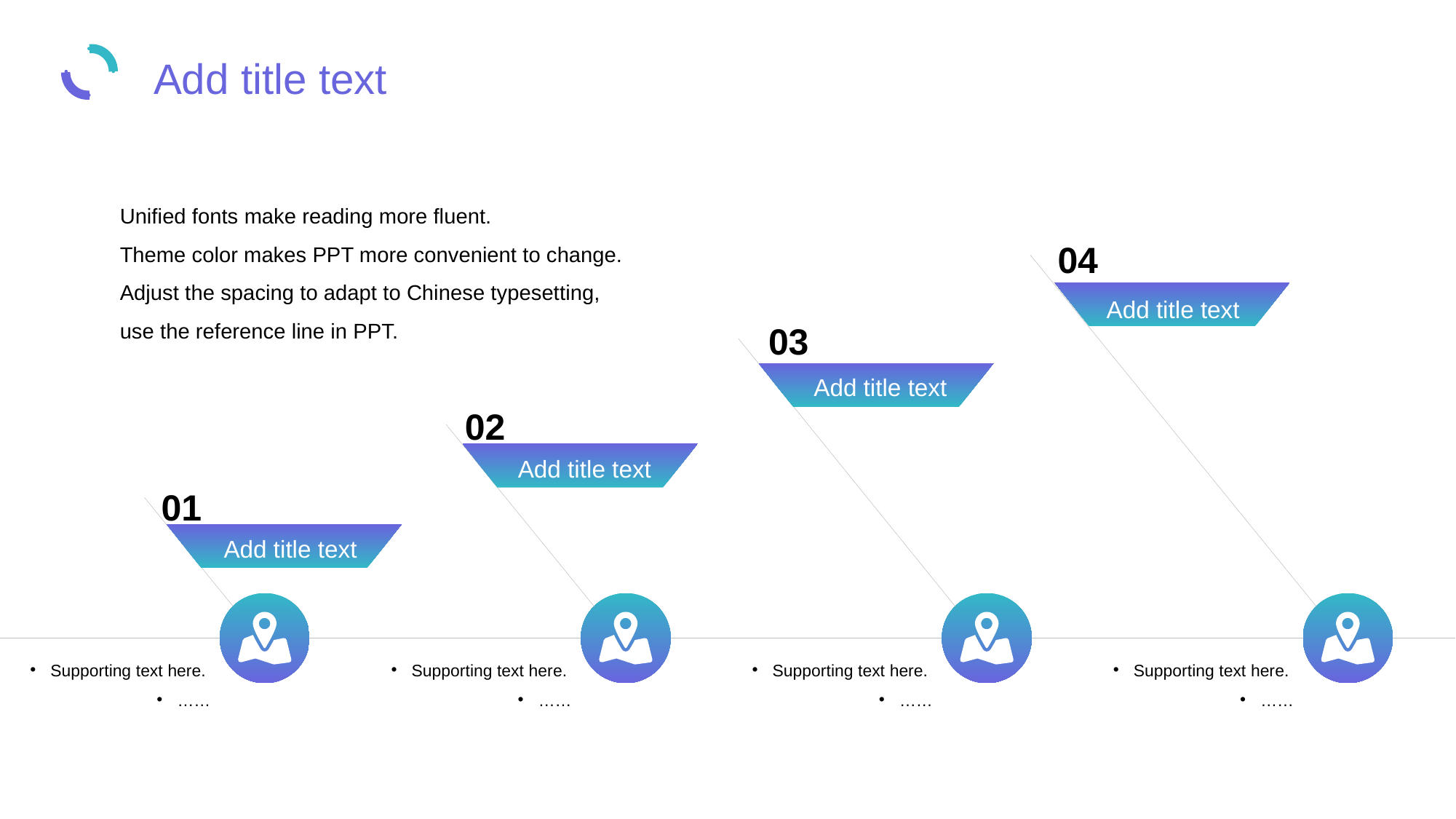

Add title text

Unified fonts make reading more fluent.
Theme color makes PPT more convenient to change.
Adjust the spacing to adapt to Chinese typesetting, use the reference line in PPT.
04

Add title text
03
Add title text

02
Add title text

01
Add title text

Supporting text here.
……
Supporting text here.
……
Supporting text here.
……
Supporting text here.
……